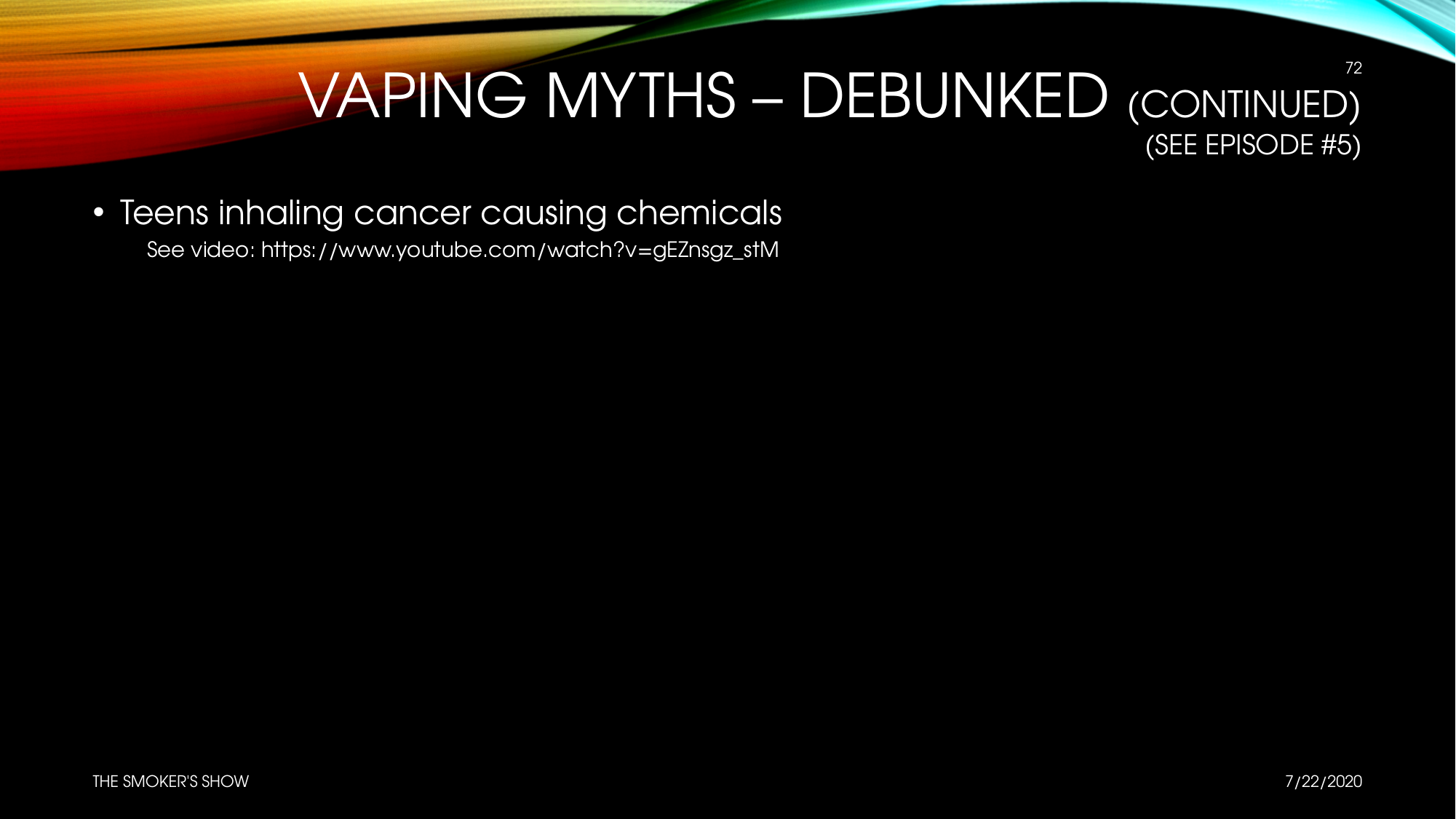

# Vaping myths – Debunked (continued) (See Episode #5)
72
Teens inhaling cancer causing chemicals
See video: https://www.youtube.com/watch?v=gEZnsgz_stM

THE SMOKER'S SHOW
7/22/2020